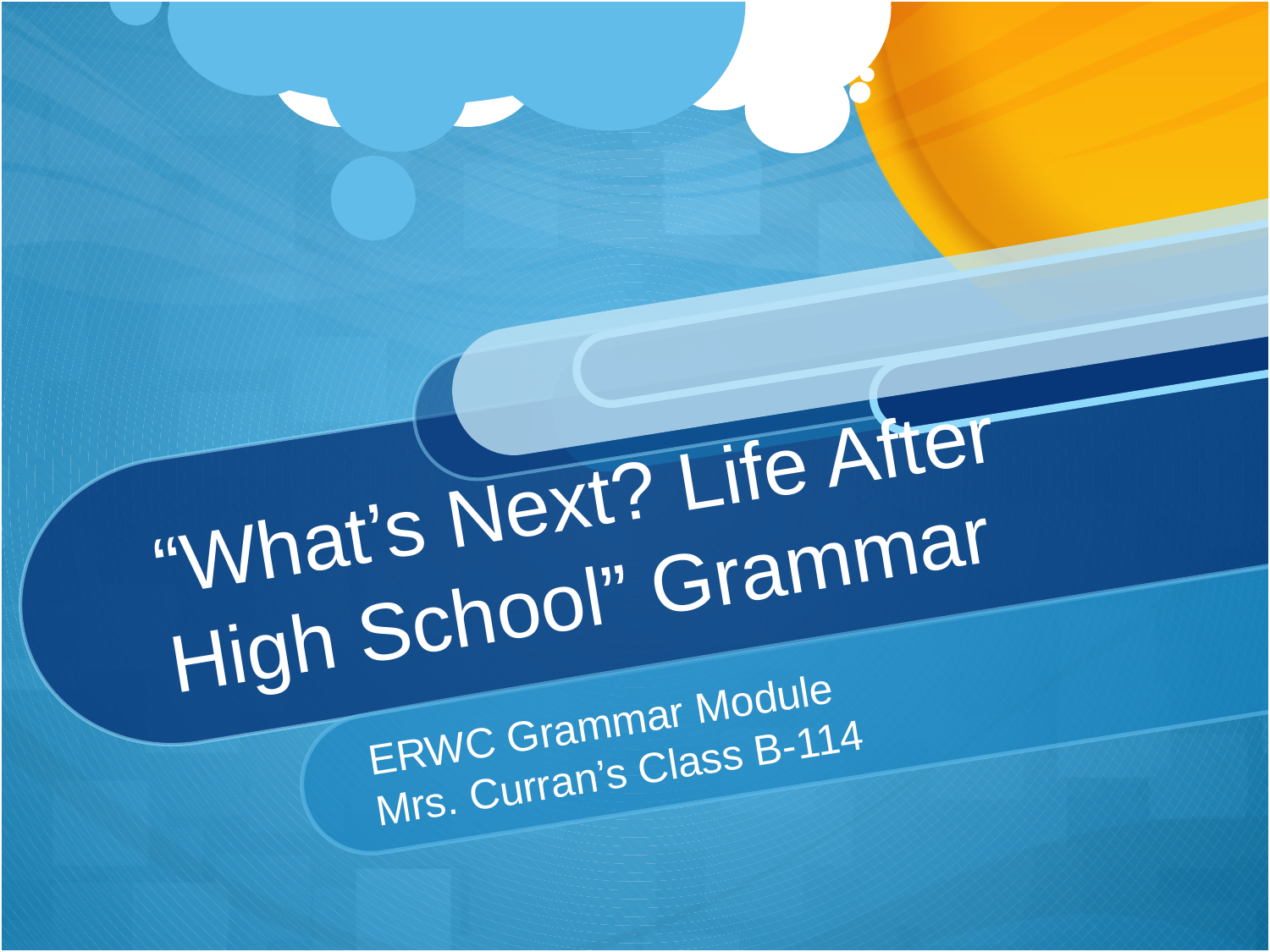

# “What’s Next? Life After High School” Grammar
ERWC Grammar Module
Mrs. Curran’s Class B-114